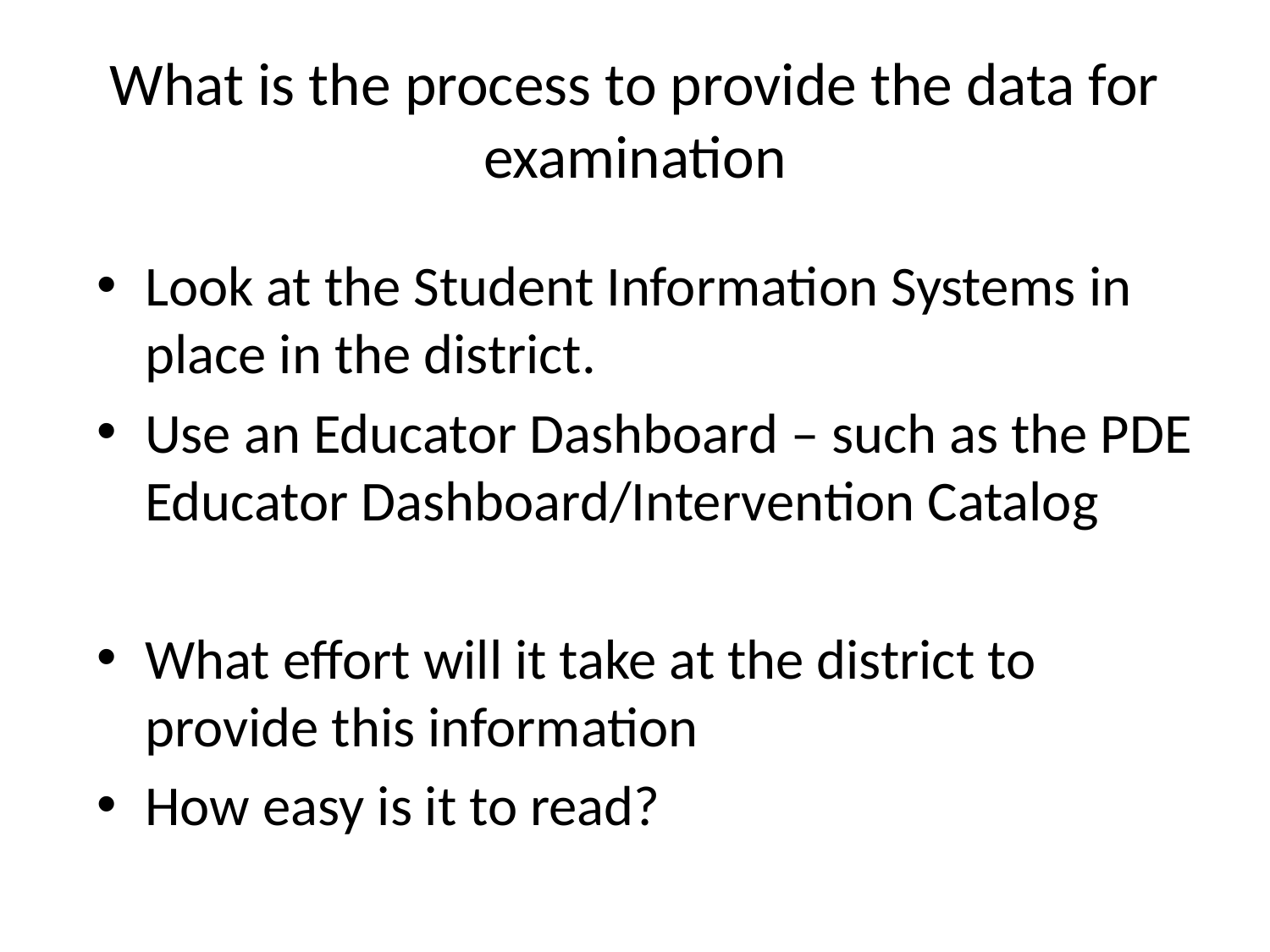

# What is the process to provide the data for examination
Look at the Student Information Systems in place in the district.
Use an Educator Dashboard – such as the PDE Educator Dashboard/Intervention Catalog

What effort will it take at the district to provide this information
How easy is it to read?